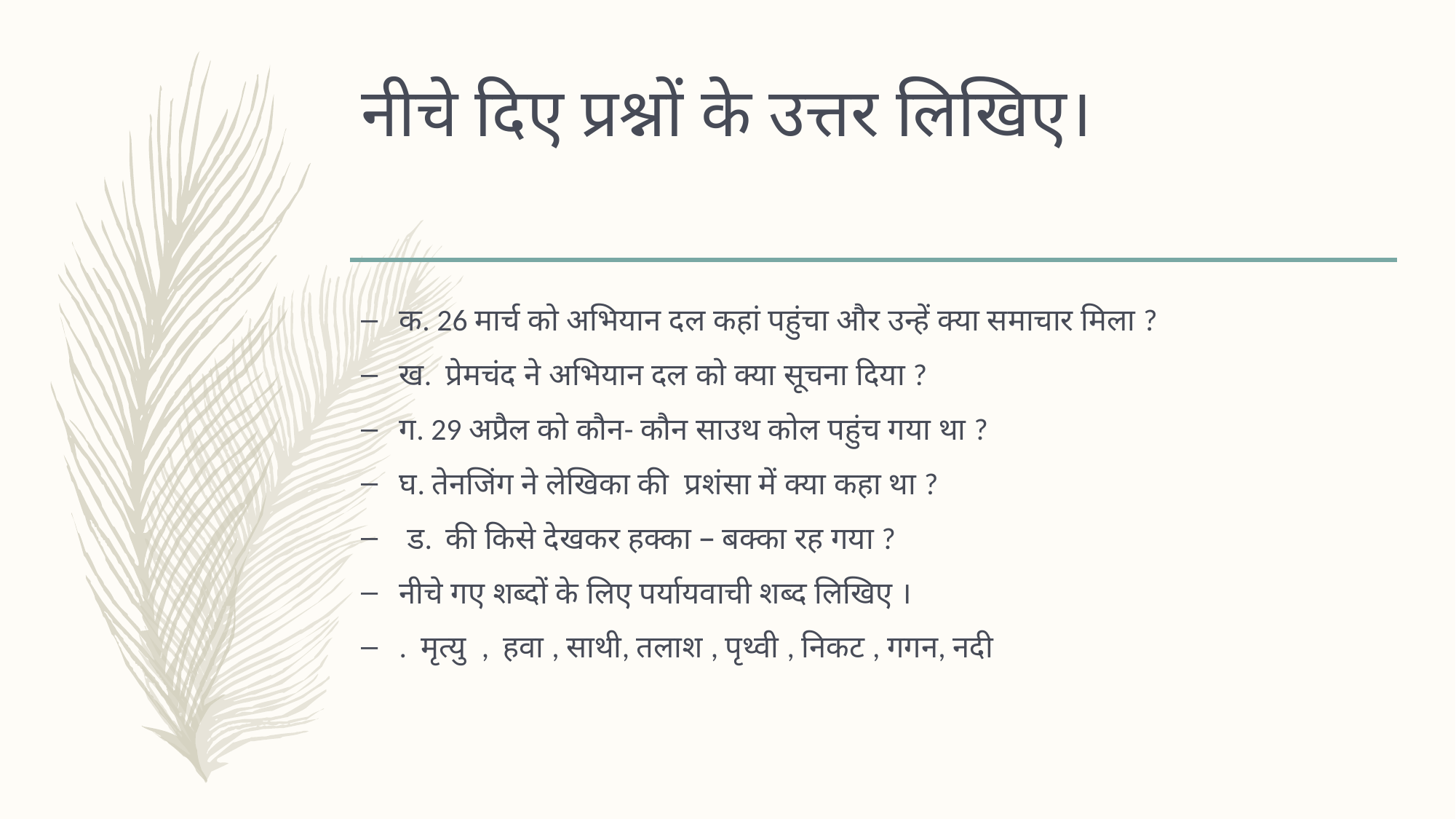

# नीचे दिए प्रश्नों के उत्तर लिखिए।
क. 26 मार्च को अभियान दल कहां पहुंचा और उन्हें क्या समाचार मिला ?
ख.  प्रेमचंद ने अभियान दल को क्या सूचना दिया ?
ग. 29 अप्रैल को कौन- कौन साउथ कोल पहुंच गया था ?
घ. तेनजिंग ने लेखिका की  प्रशंसा में क्या कहा था ?
 ड.  की किसे देखकर हक्का – बक्का रह गया ?
नीचे गए शब्दों के लिए पर्यायवाची शब्द लिखिए ।
.  मृत्यु  ,  हवा , साथी, तलाश , पृथ्वी , निकट , गगन, नदी